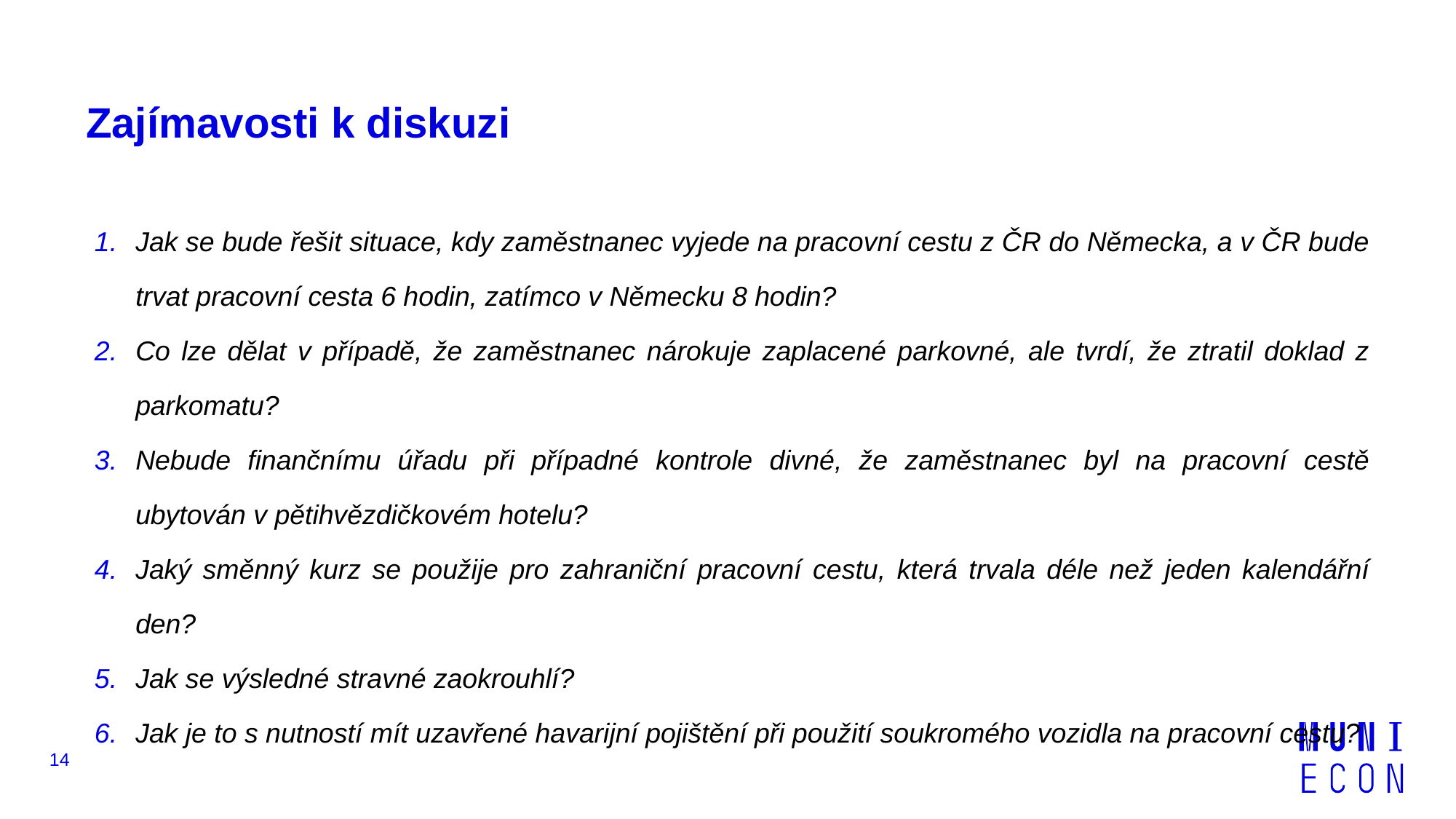

# Zajímavosti k diskuzi
Jak se bude řešit situace, kdy zaměstnanec vyjede na pracovní cestu z ČR do Německa, a v ČR bude trvat pracovní cesta 6 hodin, zatímco v Německu 8 hodin?
Co lze dělat v případě, že zaměstnanec nárokuje zaplacené parkovné, ale tvrdí, že ztratil doklad z parkomatu?
Nebude finančnímu úřadu při případné kontrole divné, že zaměstnanec byl na pracovní cestě ubytován v pětihvězdičkovém hotelu?
Jaký směnný kurz se použije pro zahraniční pracovní cestu, která trvala déle než jeden kalendářní den?
Jak se výsledné stravné zaokrouhlí?
Jak je to s nutností mít uzavřené havarijní pojištění při použití soukromého vozidla na pracovní cestu?

14